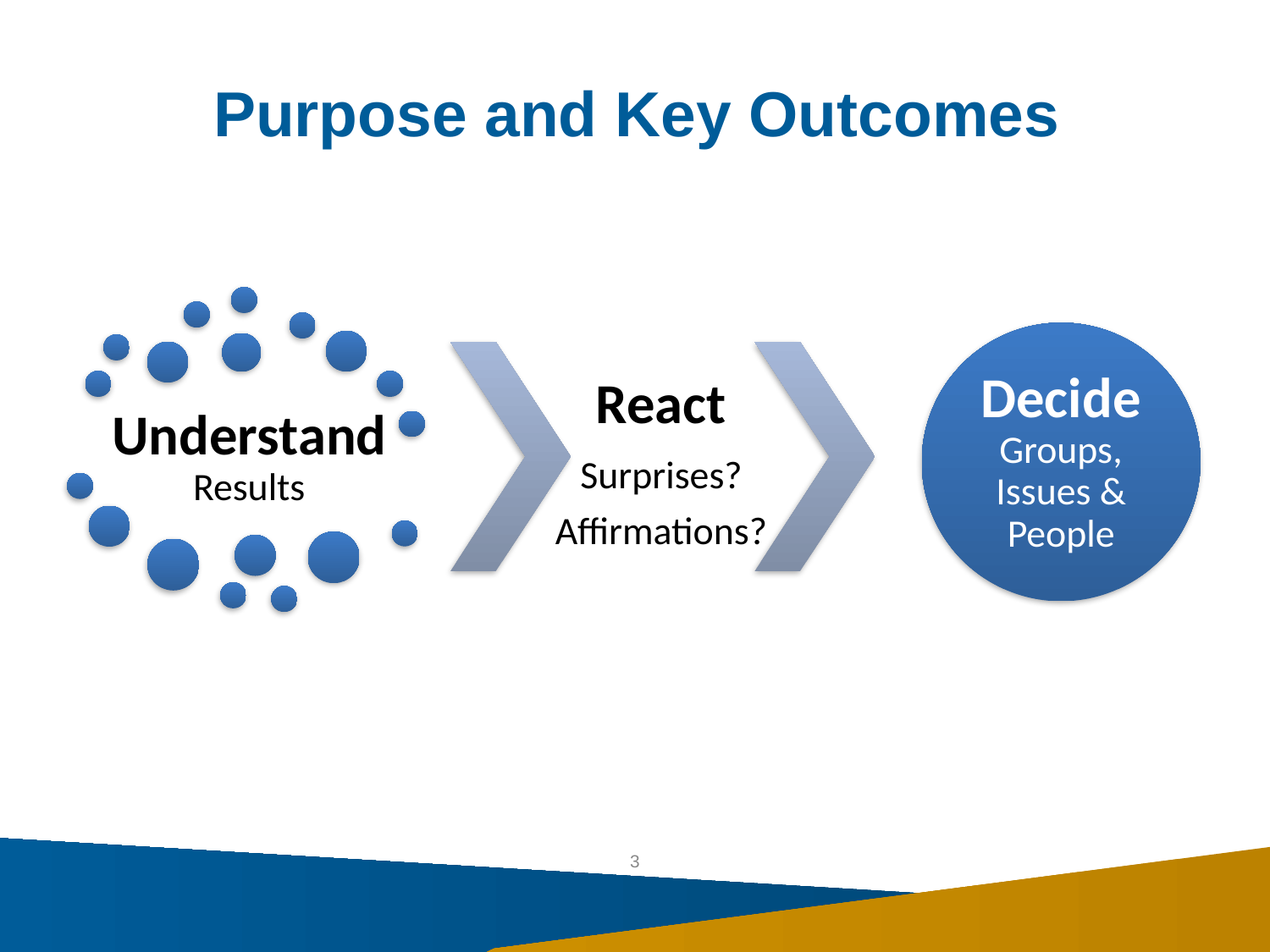

# Purpose and Key Outcomes
Understand Results
React
Surprises?
Affirmations?
Decide Groups, Issues & People
3